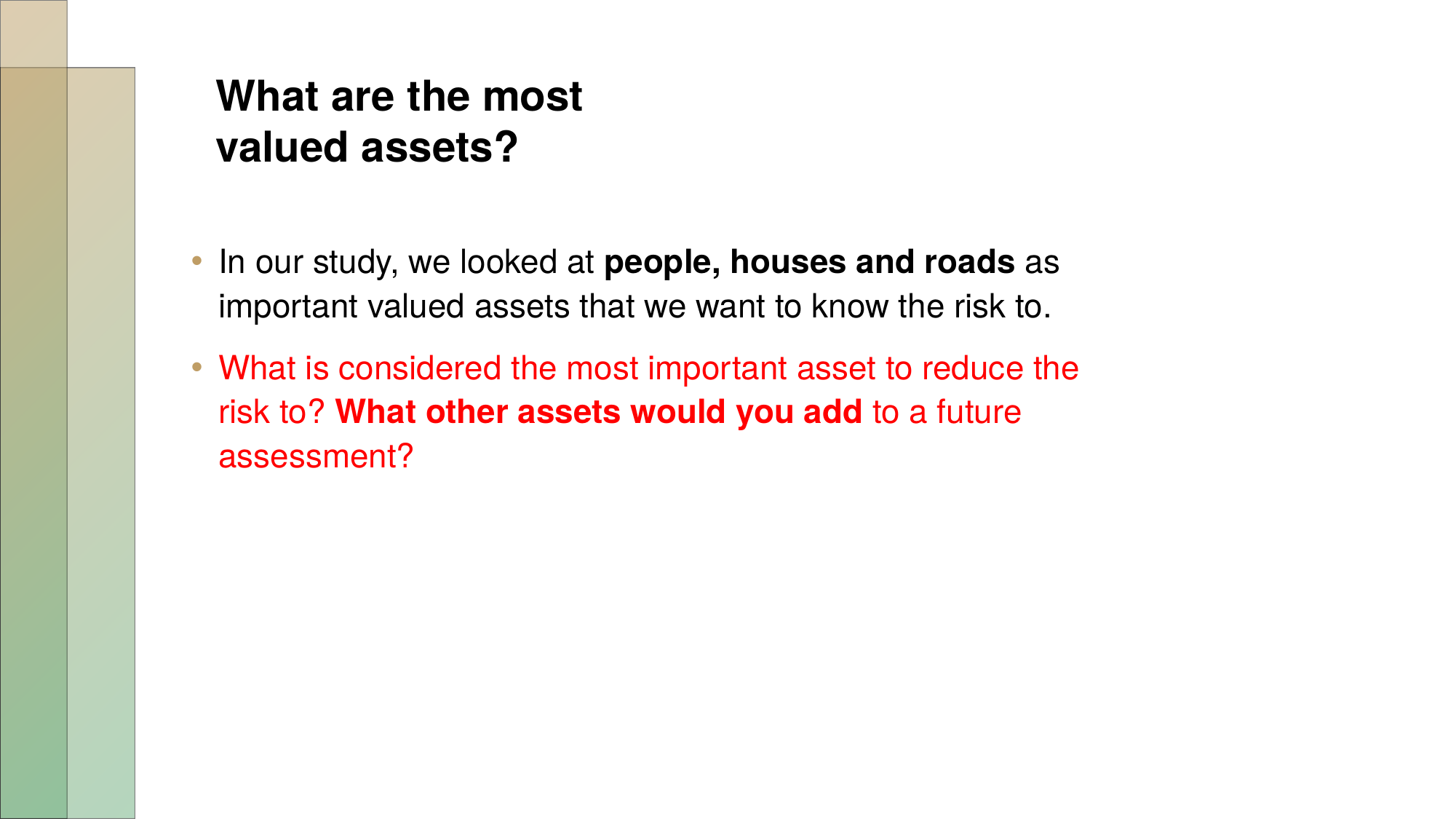

# What are the most valued assets?

In our study, we looked at people, houses and roads as important valued assets that we want to know the risk to.
What is considered the most important asset to reduce the risk to? What other assets would you add to a future assessment?